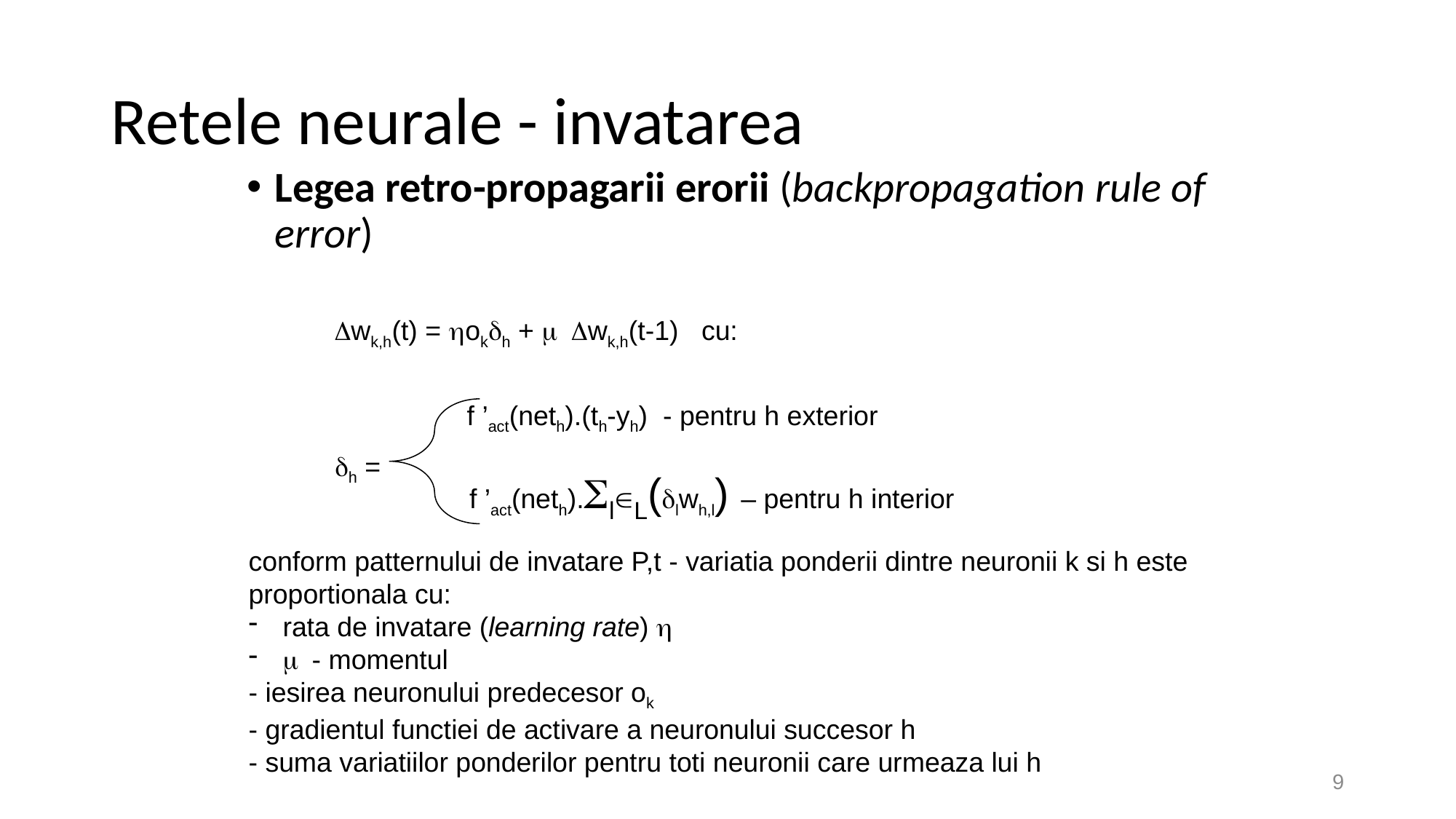

# Retele neurale - invatarea
Legea retro-propagarii erorii (backpropagation rule of error)
Δwk,h(t) = ηokδh + μ Δwk,h(t-1)   cu:
f ’act(neth).(th-yh)  - pentru h exterior

δh =
f ’act(neth).Σl∈L(δlwh,l) – pentru h interior
conform patternului de invatare P,t - variatia ponderii dintre neuronii k si h este proportionala cu:
rata de invatare (learning rate) η
μ - momentul
- iesirea neuronului predecesor ok
- gradientul functiei de activare a neuronului succesor h
- suma variatiilor ponderilor pentru toti neuronii care urmeaza lui h
9